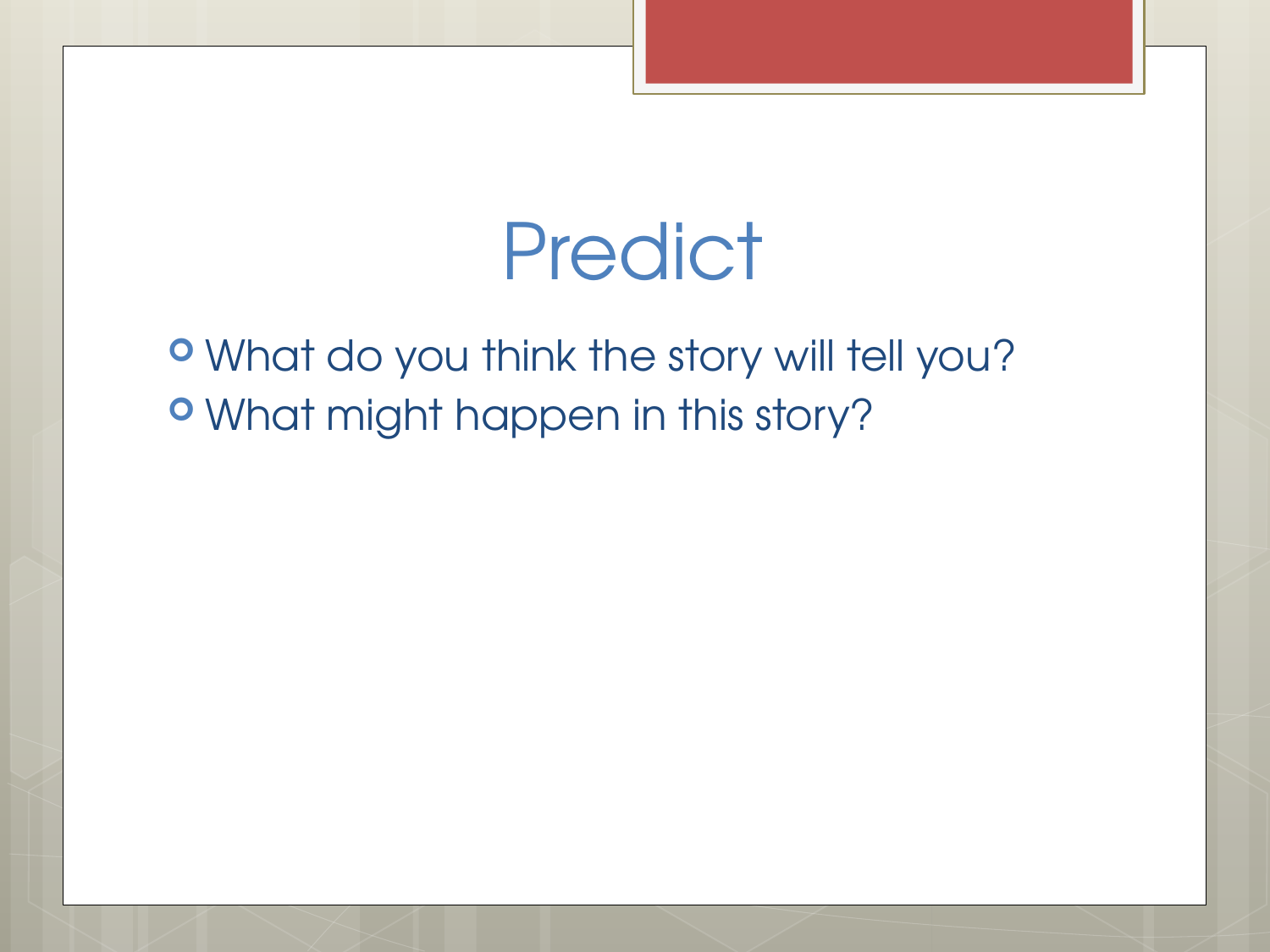

# Predict
What do you think the story will tell you?
What might happen in this story?